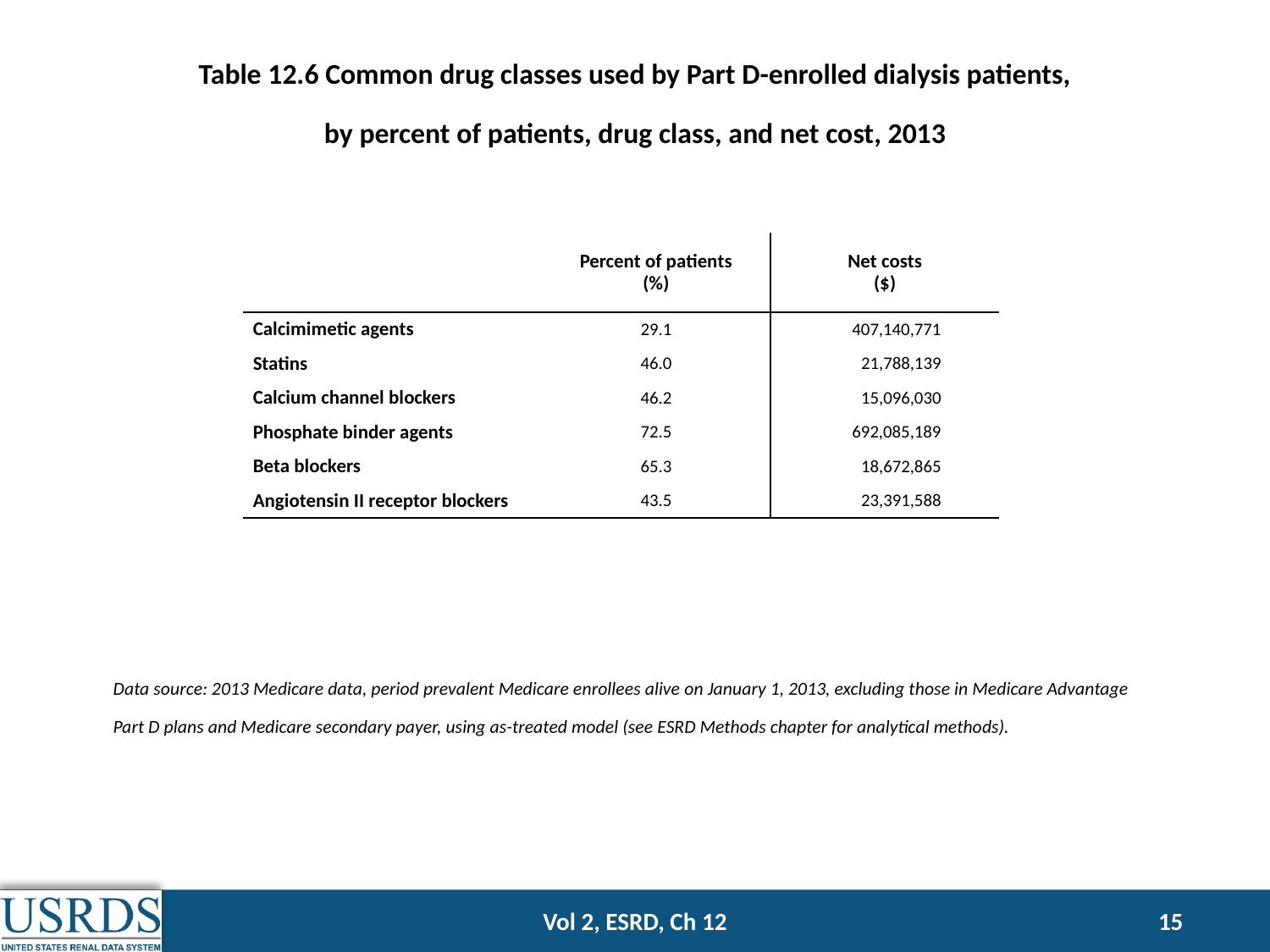

Table 12.6 Common drug classes used by Part D-enrolled dialysis patients,
by percent of patients, drug class, and net cost, 2013
|  | Percent of patients (%) | Net costs ($) |
| --- | --- | --- |
| Calcimimetic agents | 29.1 | 407,140,771 |
| Statins | 46.0 | 21,788,139 |
| Calcium channel blockers | 46.2 | 15,096,030 |
| Phosphate binder agents | 72.5 | 692,085,189 |
| Beta blockers | 65.3 | 18,672,865 |
| Angiotensin II receptor blockers | 43.5 | 23,391,588 |
Data source: 2013 Medicare data, period prevalent Medicare enrollees alive on January 1, 2013, excluding those in Medicare Advantage Part D plans and Medicare secondary payer, using as-treated model (see ESRD Methods chapter for analytical methods).
Vol 2, ESRD, Ch 12
15